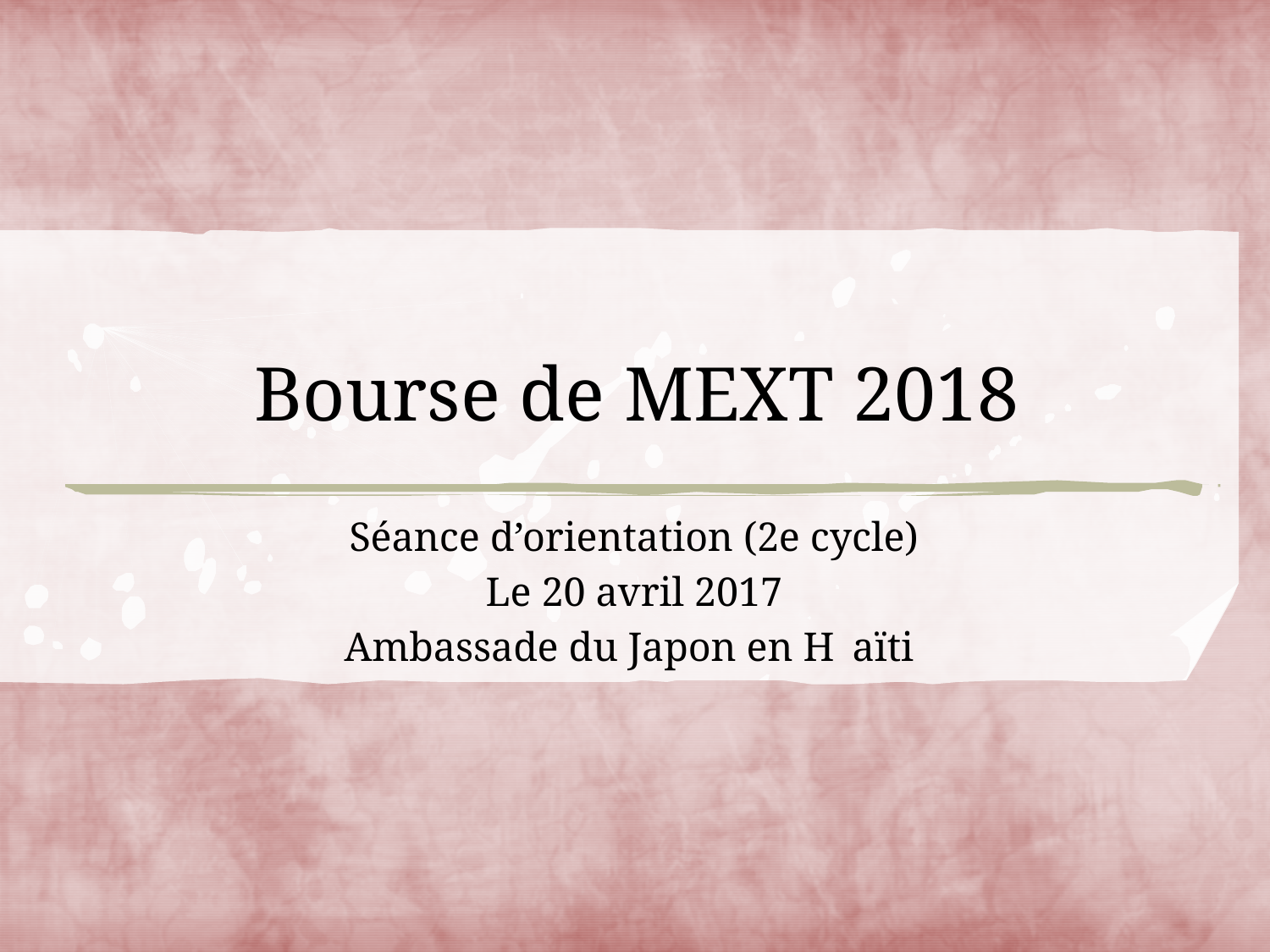

# Bourse de MEXT 2018
Séance d’orientation (2e cycle)
Le 20 avril 2017
Ambassade du Japon en H	aïti